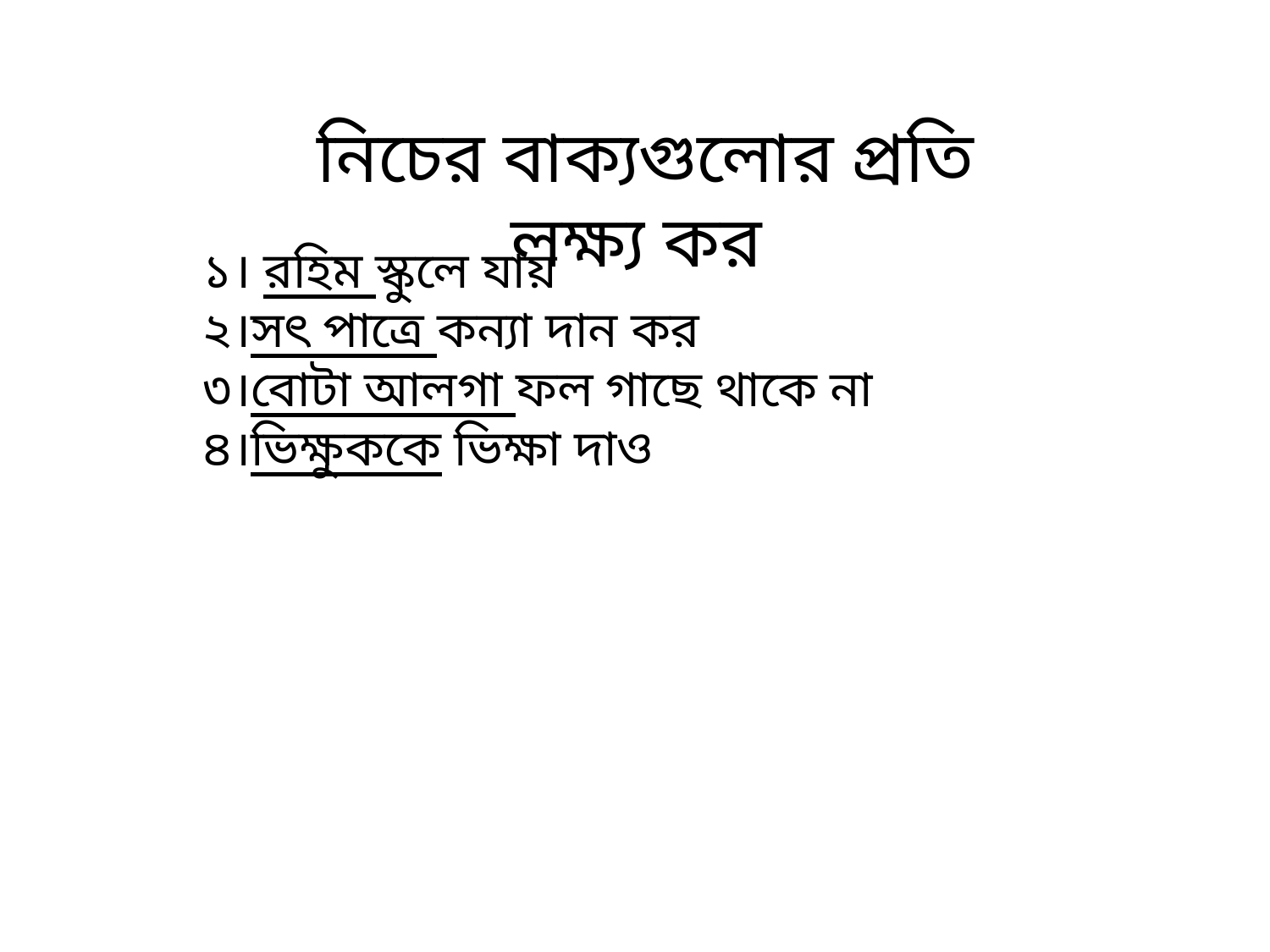

নিচের বাক্যগুলোর প্রতি লক্ষ্য কর
১। রহিম স্কুলে যায়
২।সৎ পাত্রে কন্যা দান কর
৩।বোটা আলগা ফল গাছে থাকে না
৪।ভিক্ষুককে ভিক্ষা দাও